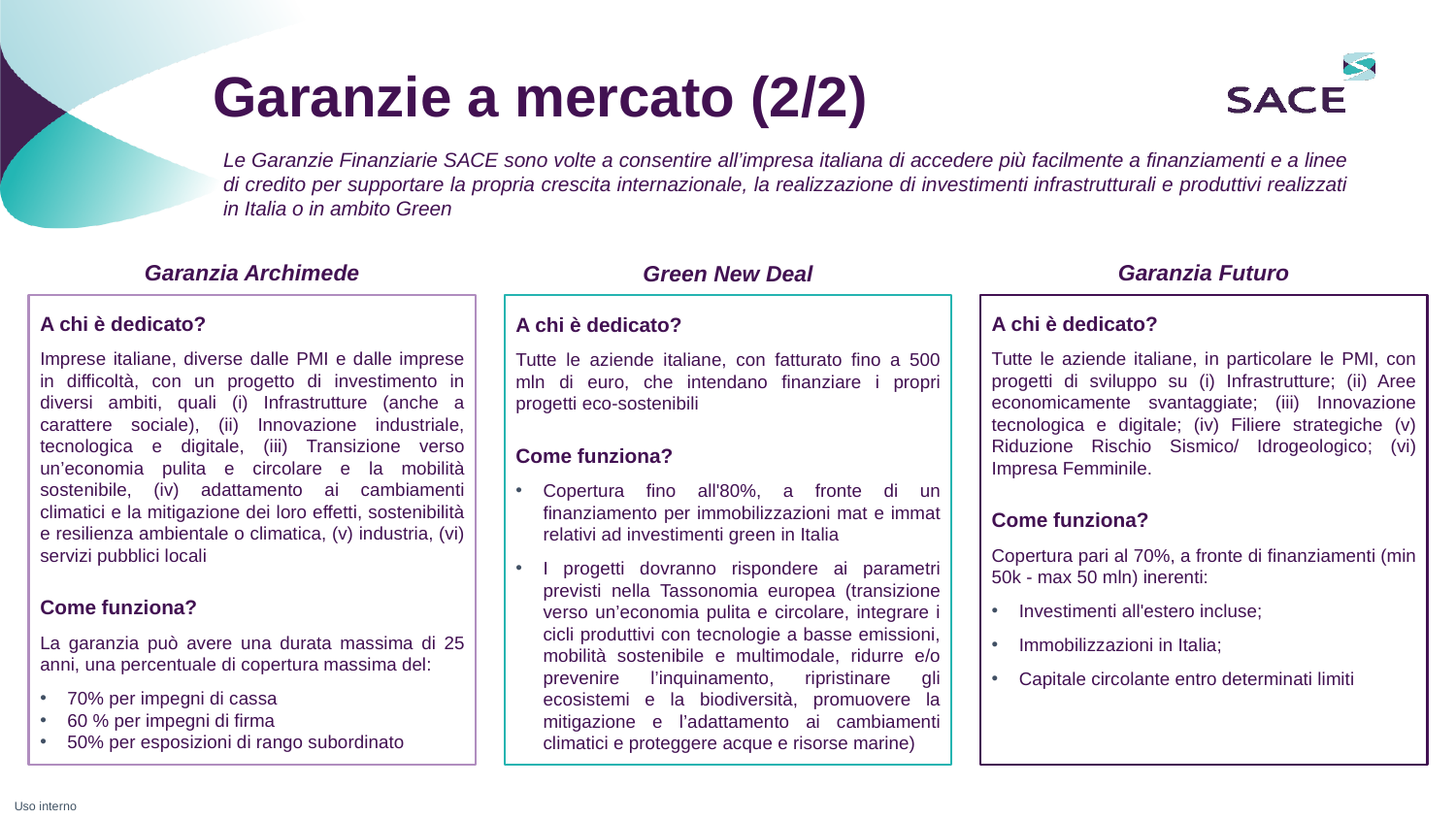

Garanzie a mercato (2/2)
Le Garanzie Finanziarie SACE sono volte a consentire all’impresa italiana di accedere più facilmente a finanziamenti e a linee di credito per supportare la propria crescita internazionale, la realizzazione di investimenti infrastrutturali e produttivi realizzati in Italia o in ambito Green
Garanzia Futuro
Garanzia Archimede
Green New Deal

A chi è dedicato?
Tutte le aziende italiane, in particolare le PMI, con progetti di sviluppo su (i) Infrastrutture; (ii) Aree economicamente svantaggiate; (iii) Innovazione tecnologica e digitale; (iv) Filiere strategiche (v) Riduzione Rischio Sismico/ Idrogeologico; (vi) Impresa Femminile.
Come funziona?
Copertura pari al 70%, a fronte di finanziamenti (min 50k - max 50 mln) inerenti:
Investimenti all'estero incluse;
Immobilizzazioni in Italia;
Capitale circolante entro determinati limiti

A chi è dedicato?
Imprese italiane, diverse dalle PMI e dalle imprese in difficoltà, con un progetto di investimento in diversi ambiti, quali (i) Infrastrutture (anche a carattere sociale), (ii) Innovazione industriale, tecnologica e digitale, (iii) Transizione verso un’economia pulita e circolare e la mobilità sostenibile, (iv) adattamento ai cambiamenti climatici e la mitigazione dei loro effetti, sostenibilità e resilienza ambientale o climatica, (v) industria, (vi) servizi pubblici locali
Come funziona?
La garanzia può avere una durata massima di 25 anni, una percentuale di copertura massima del:
70% per impegni di cassa
60 % per impegni di firma
50% per esposizioni di rango subordinato

A chi è dedicato?
Tutte le aziende italiane, con fatturato fino a 500 mln di euro, che intendano finanziare i propri progetti eco-sostenibili
Come funziona?
Copertura fino all'80%, a fronte di un finanziamento per immobilizzazioni mat e immat relativi ad investimenti green in Italia
I progetti dovranno rispondere ai parametri previsti nella Tassonomia europea (transizione verso un’economia pulita e circolare, integrare i cicli produttivi con tecnologie a basse emissioni, mobilità sostenibile e multimodale, ridurre e/o prevenire l’inquinamento, ripristinare gli ecosistemi e la biodiversità, promuovere la mitigazione e l’adattamento ai cambiamenti climatici e proteggere acque e risorse marine)